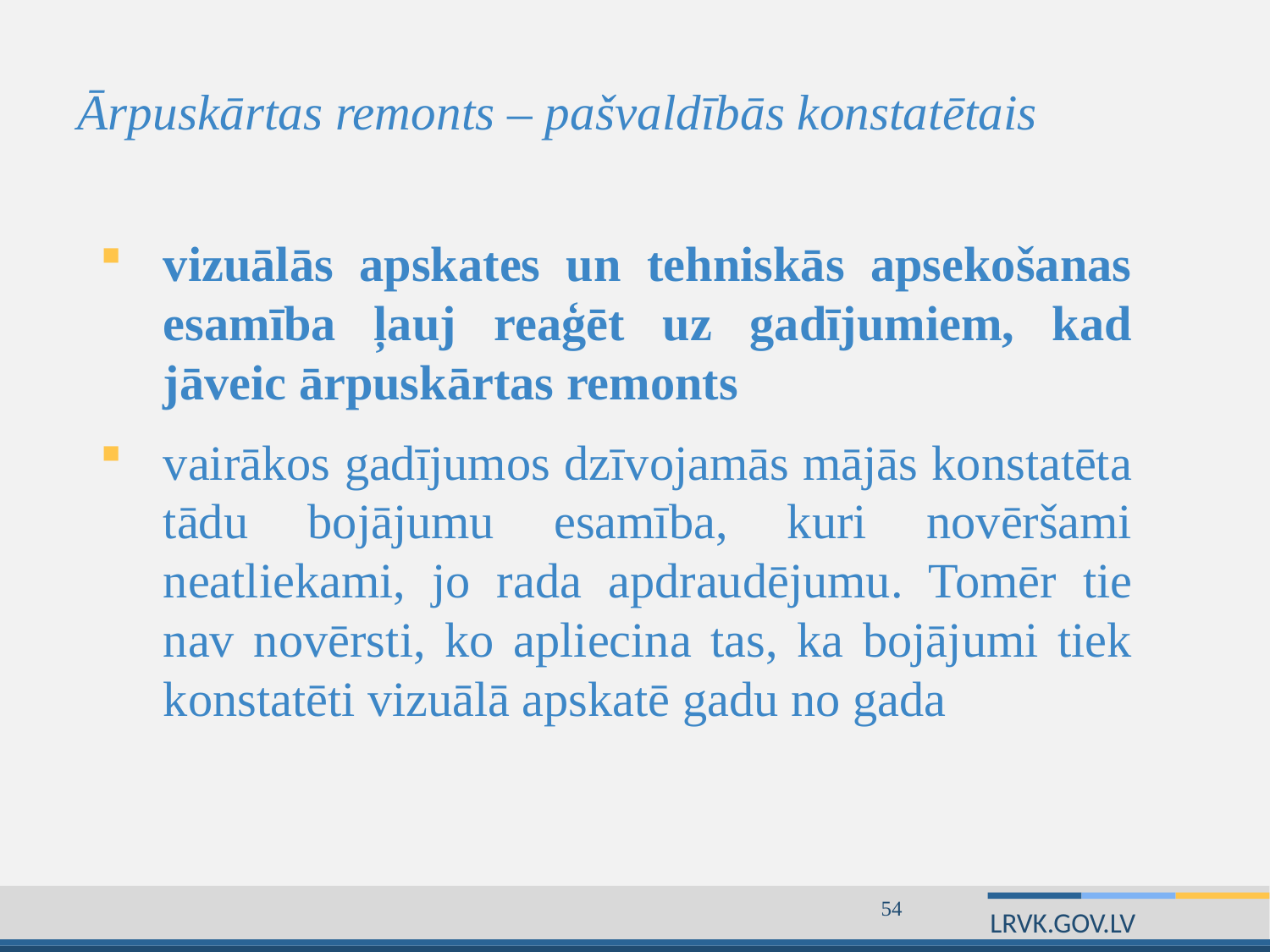

# Ārpuskārtas remonts – pašvaldībās konstatētais
vizuālās apskates un tehniskās apsekošanas esamība ļauj reaģēt uz gadījumiem, kad jāveic ārpuskārtas remonts
vairākos gadījumos dzīvojamās mājās konstatēta tādu bojājumu esamība, kuri novēršami neatliekami, jo rada apdraudējumu. Tomēr tie nav novērsti, ko apliecina tas, ka bojājumi tiek konstatēti vizuālā apskatē gadu no gada
54